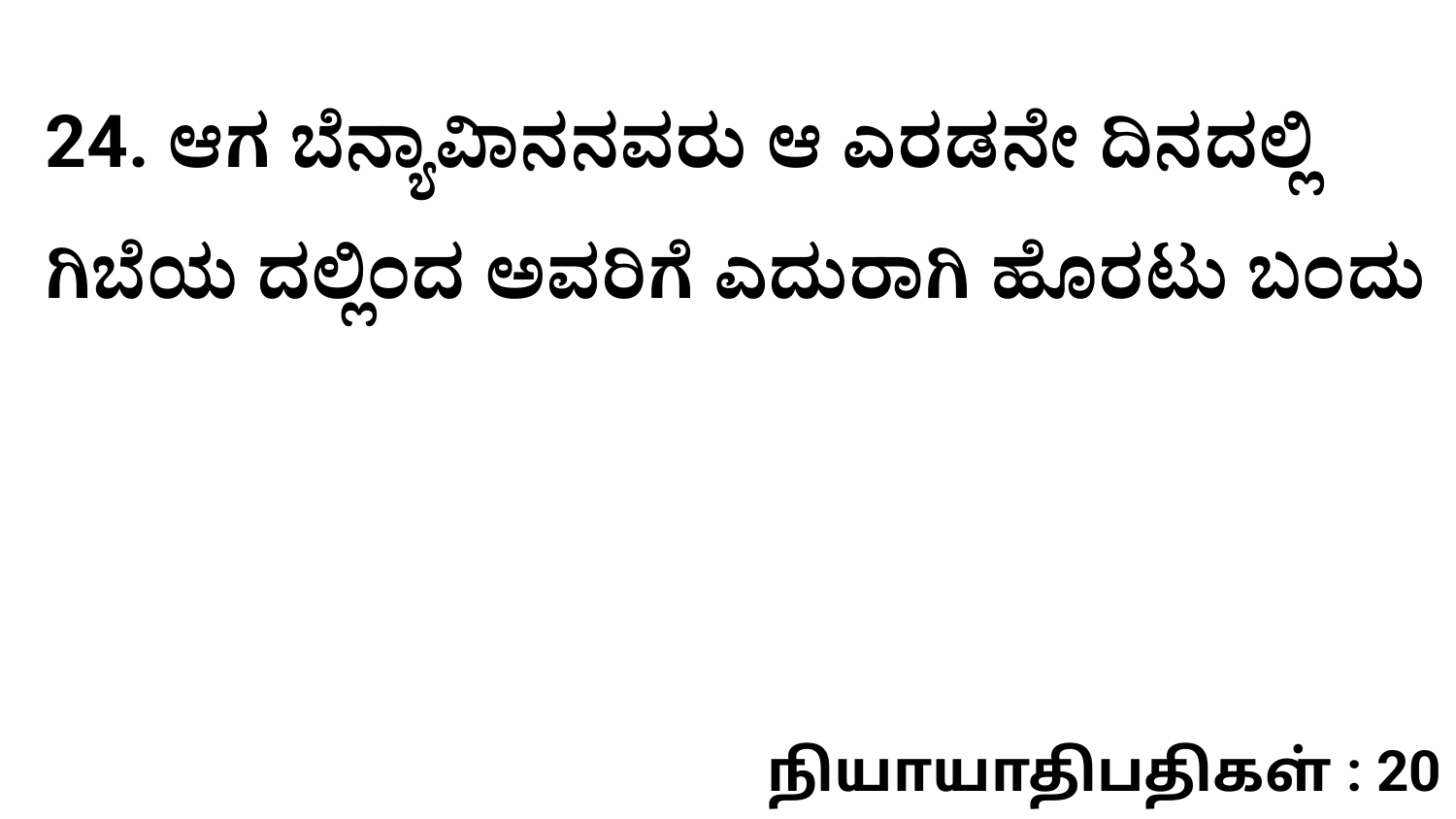

24. ಆಗ ಬೆನ್ಯಾವಿಾನನವರು ಆ ಎರಡನೇ ದಿನದಲ್ಲಿ ಗಿಬೆಯ ದಲ್ಲಿಂದ ಅವರಿಗೆ ಎದುರಾಗಿ ಹೊರಟು ಬಂದು
நியாயாதிபதிகள் : 20